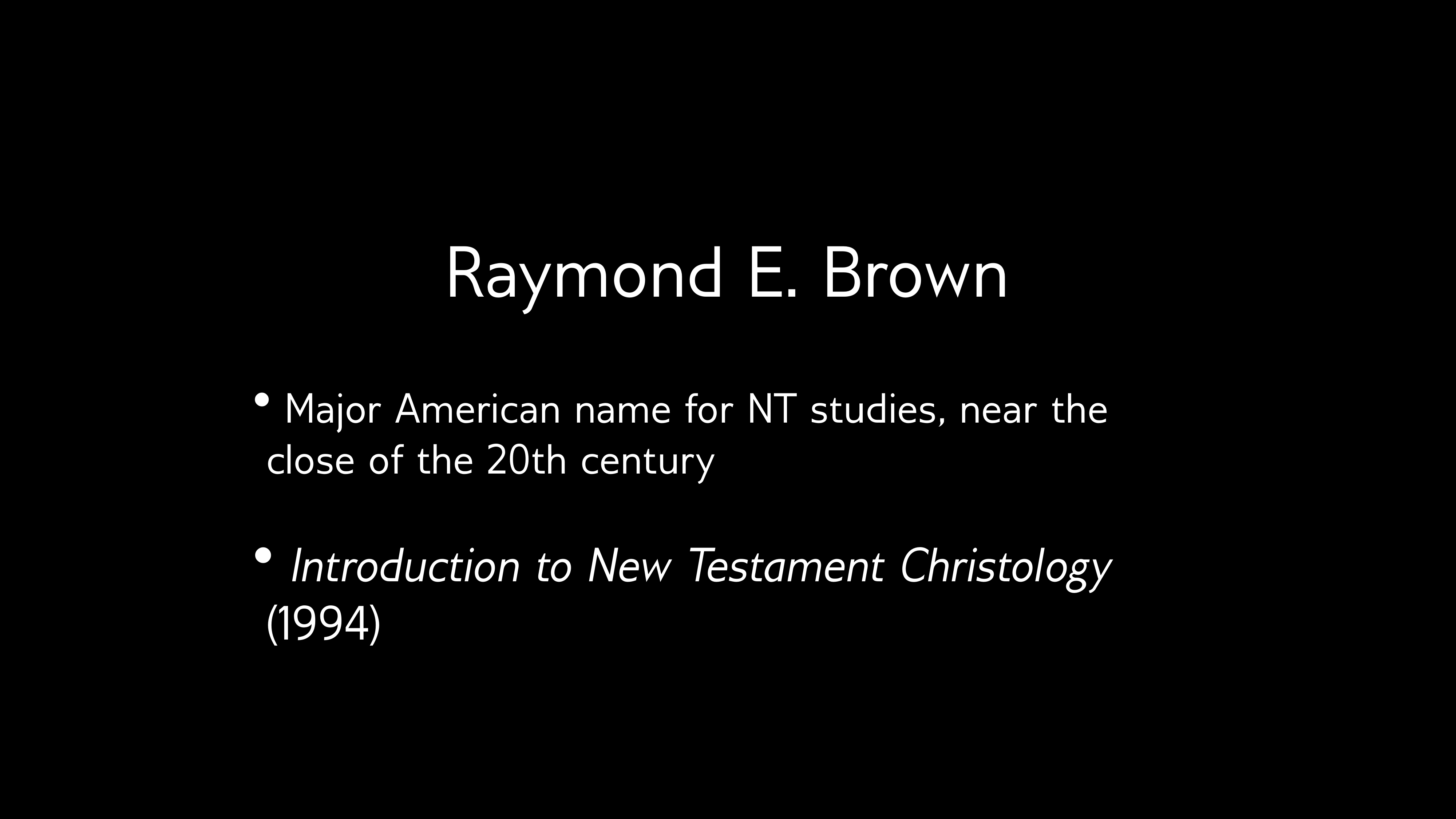

Raymond E. Brown
 Major American name for NT studies, near the close of the 20th century

 Introduction to New Testament Christology (1994)